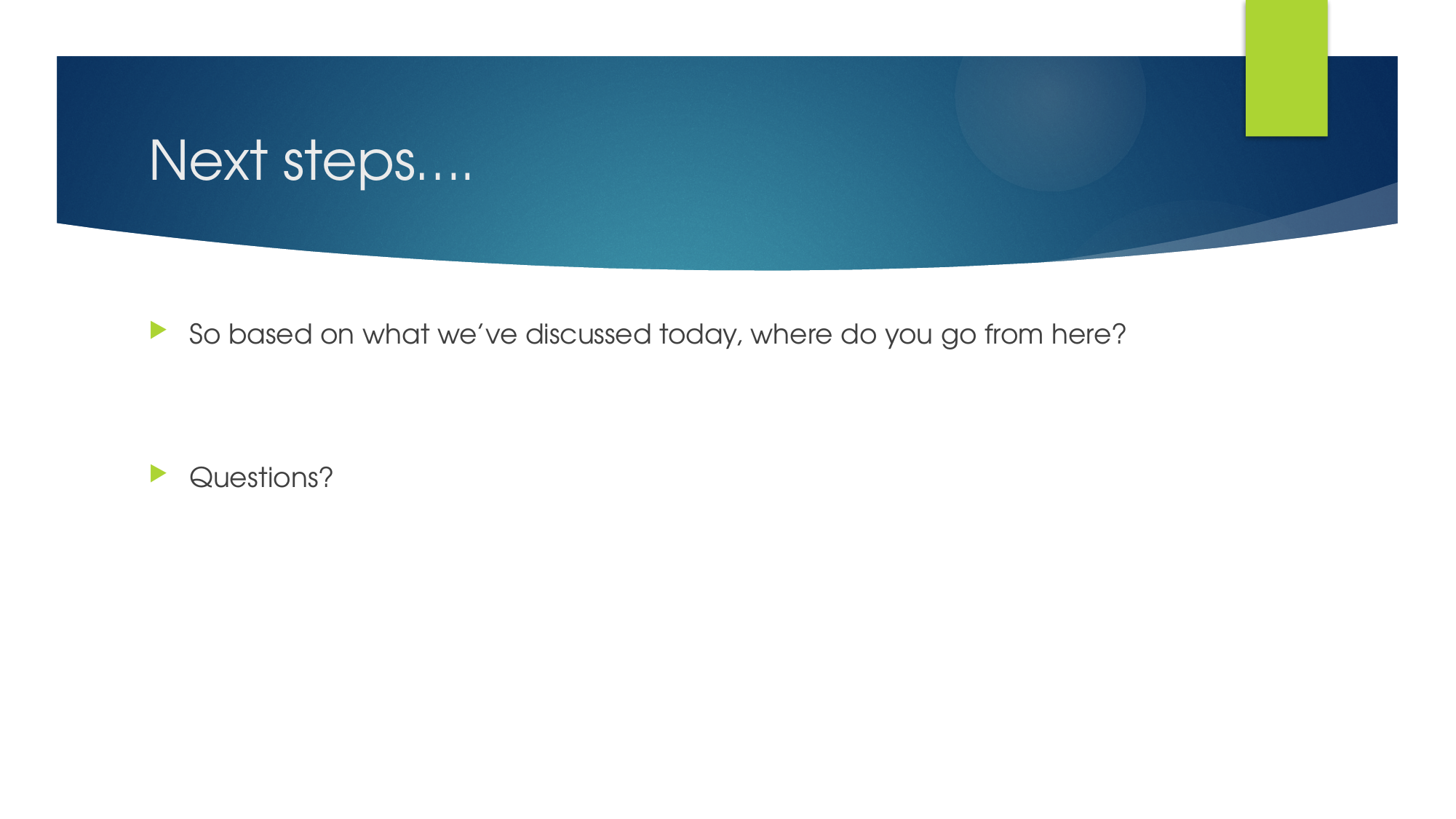

# Next steps….
So based on what we’ve discussed today, where do you go from here?

Questions?